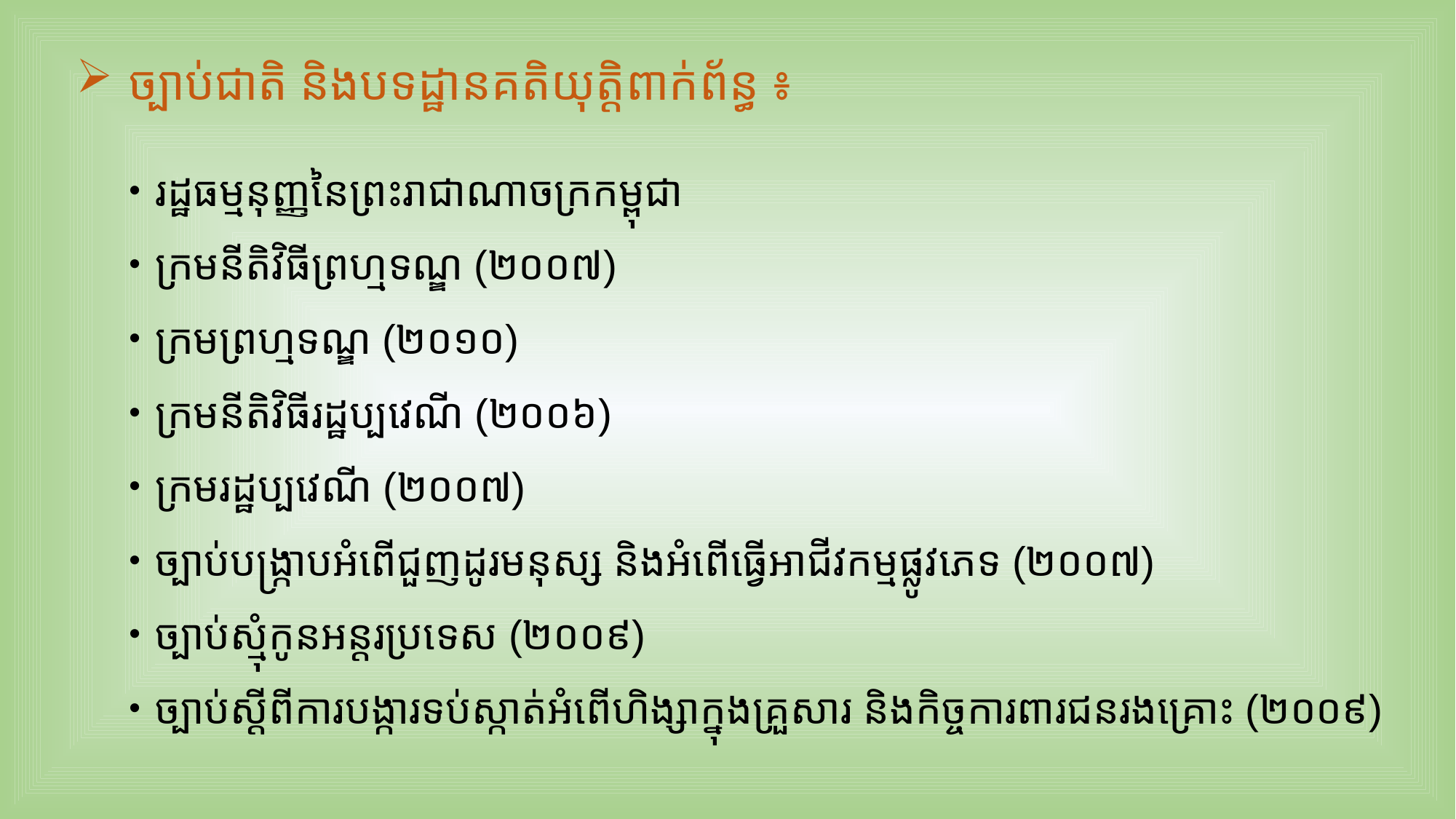

ច្បាប់ជាតិ និងបទដ្ឋានគតិយុត្តិពាក់ព័ន្ធ ៖

រដ្ឋធម្មនុញ្ញនៃព្រះរាជាណាចក្រកម្ពុជា
ក្រមនីតិវិធីព្រហ្មទណ្ឌ (២០០៧)
ក្រមព្រហ្មទណ្ឌ (២០១០)
ក្រមនីតិវិធីរដ្ឋប្បវេណី (២០០៦)
ក្រមរដ្ឋប្បវេណី (២០០៧)
ច្បាប់បង្ក្រាបអំពើជួញដូរមនុស្ស និងអំពើធ្វើអាជីវកម្មផ្លូវភេទ (២០០៧)
ច្បាប់ស្មុំកូនអន្តរប្រទេស (២០០៩)
ច្បាប់ស្តីពីការបង្ការទប់ស្កាត់អំពើហិង្សាក្នុងគ្រួសារ និងកិច្ចការពារជនរងគ្រោះ (២០០៩)